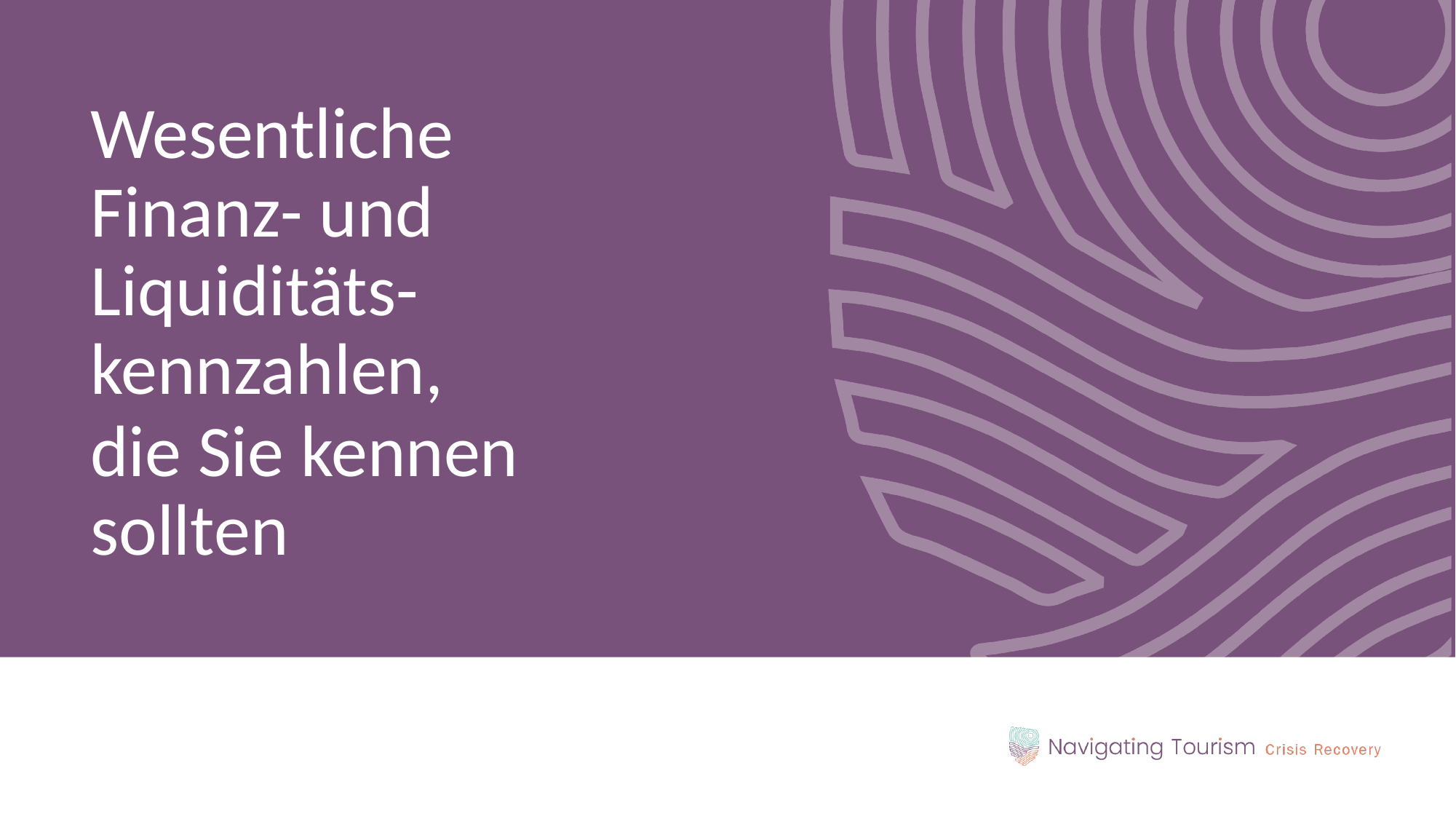

Wesentliche Finanz- und Liquiditäts-kennzahlen,
die Sie kennen sollten